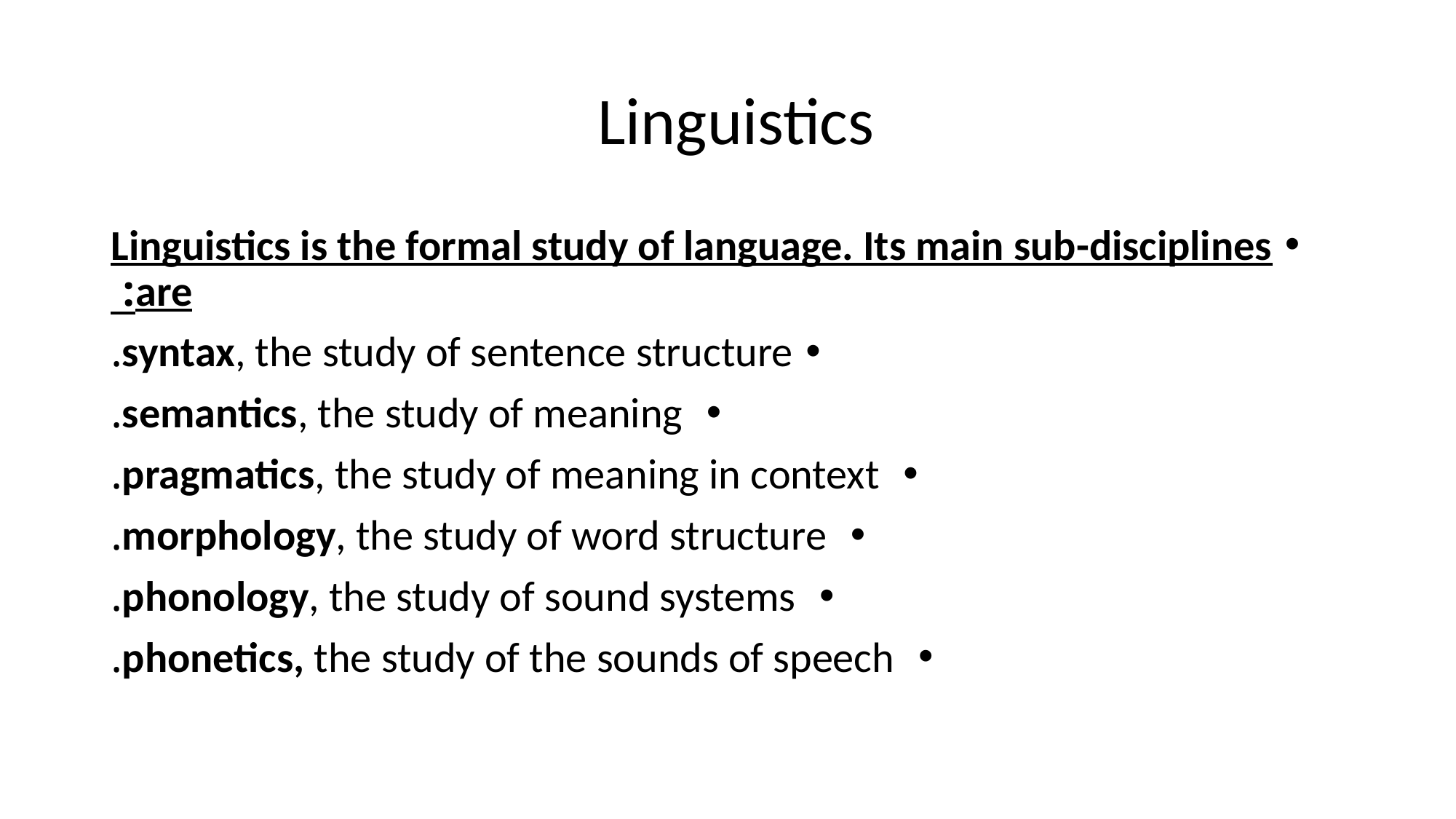

# Linguistics
Linguistics is the formal study of language. Its main sub-disciplines are:
syntax, the study of sentence structure.
 semantics, the study of meaning.
 pragmatics, the study of meaning in context.
 morphology, the study of word structure.
 phonology, the study of sound systems.
 phonetics, the study of the sounds of speech.